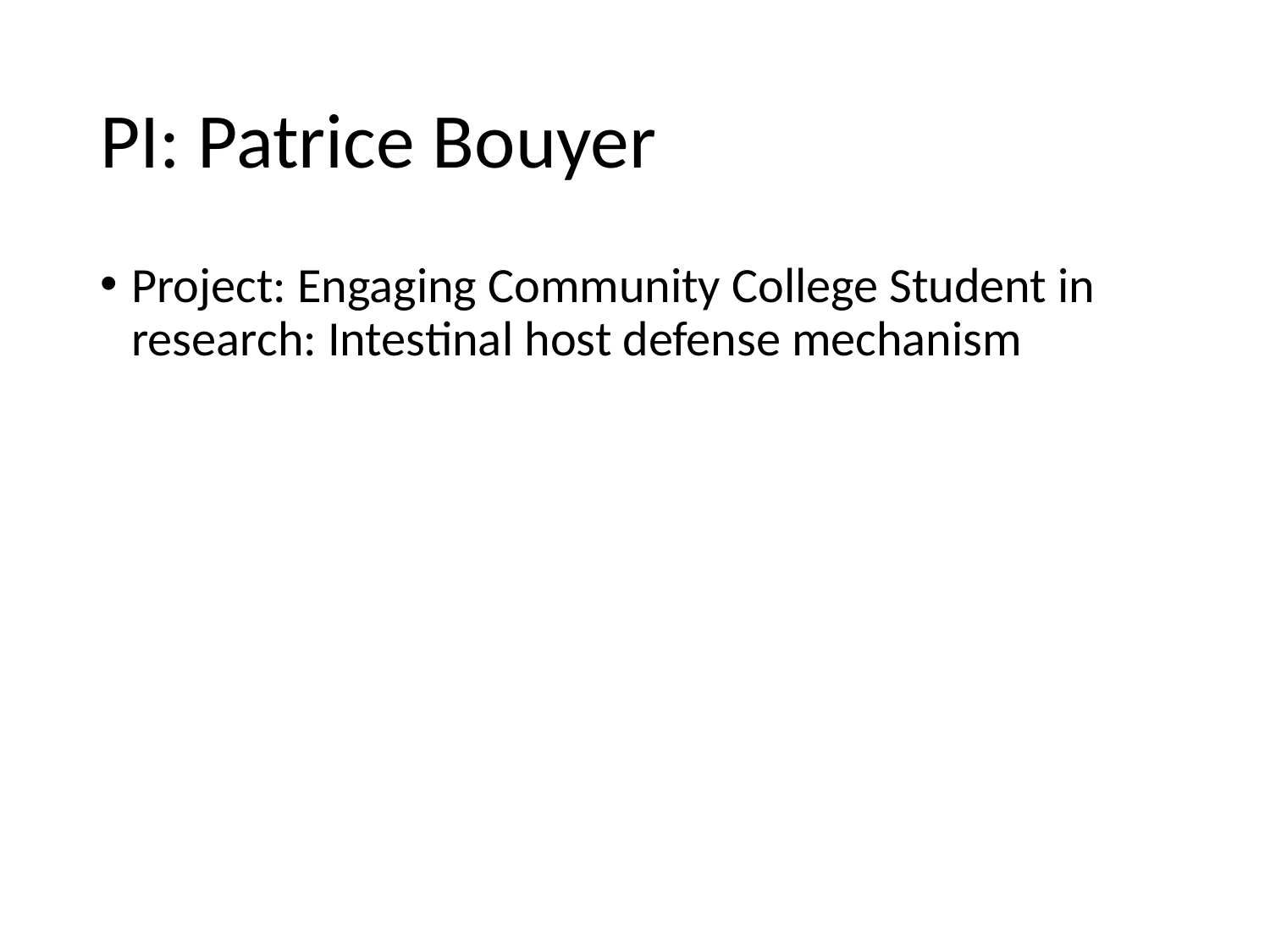

# PI: Patrice Bouyer
Project: Engaging Community College Student in research: Intestinal host defense mechanism